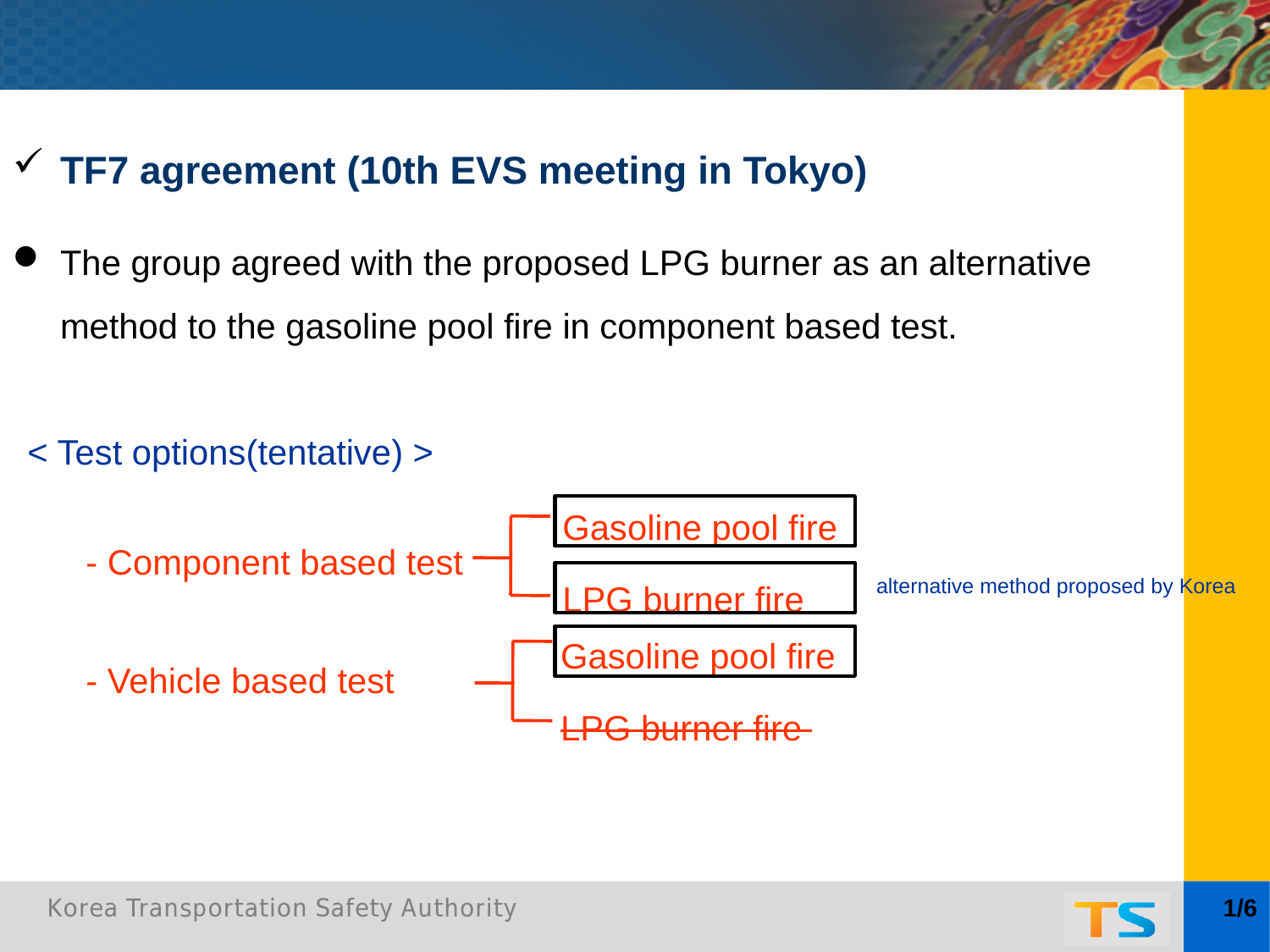

TF7 agreement (10th EVS meeting in Tokyo)

The group agreed with the proposed LPG burner as an alternative method to the gasoline pool fire in component based test.
< Test options(tentative) >

      - Component based test

      - Vehicle based test
Gasoline pool fire
LPG burner fire

alternative method proposed by Korea
Gasoline pool fire
LPG burner fire

1/6